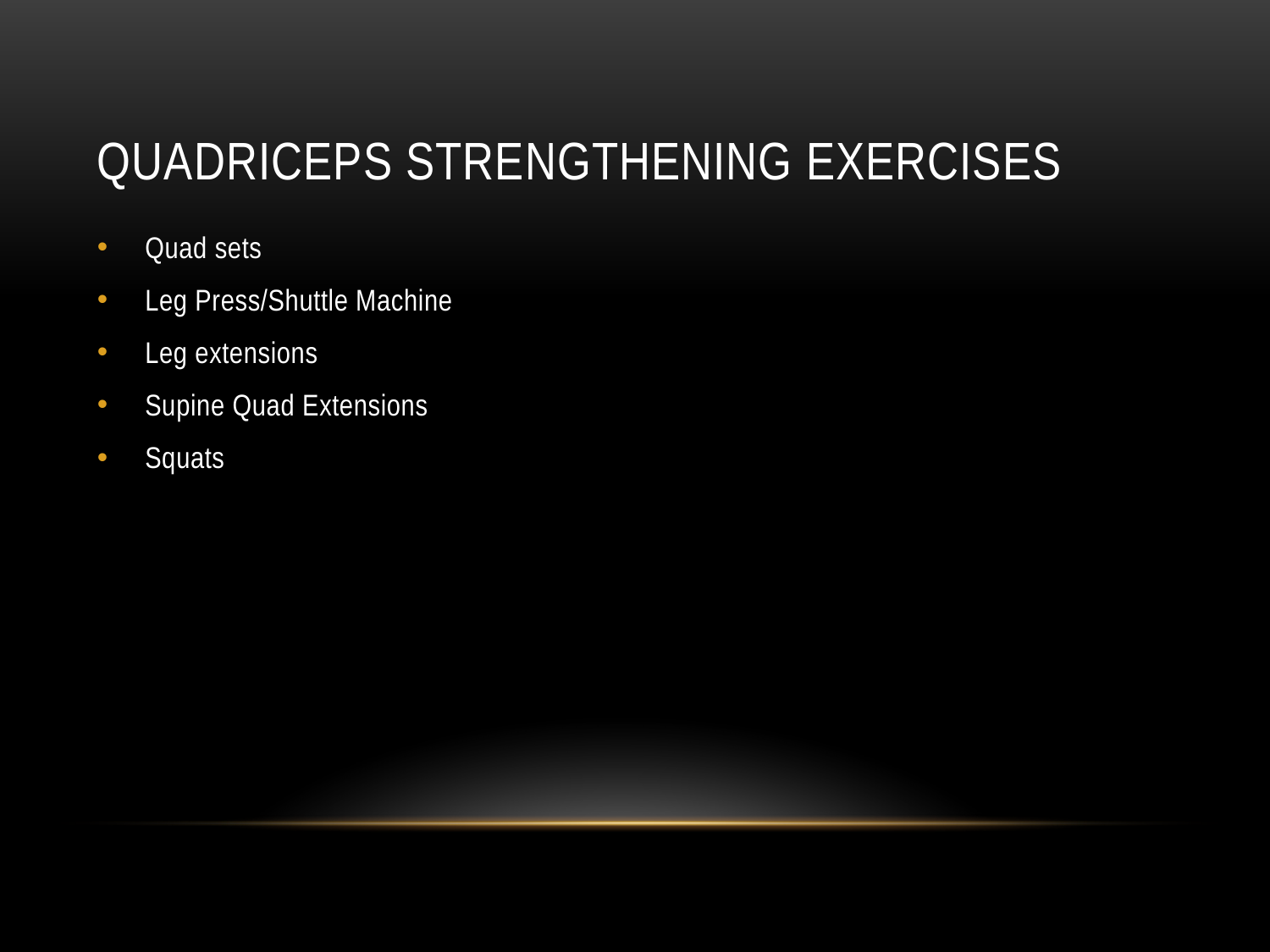

# Quadriceps Strengthening exercises
Quad sets
Leg Press/Shuttle Machine
Leg extensions
Supine Quad Extensions
Squats